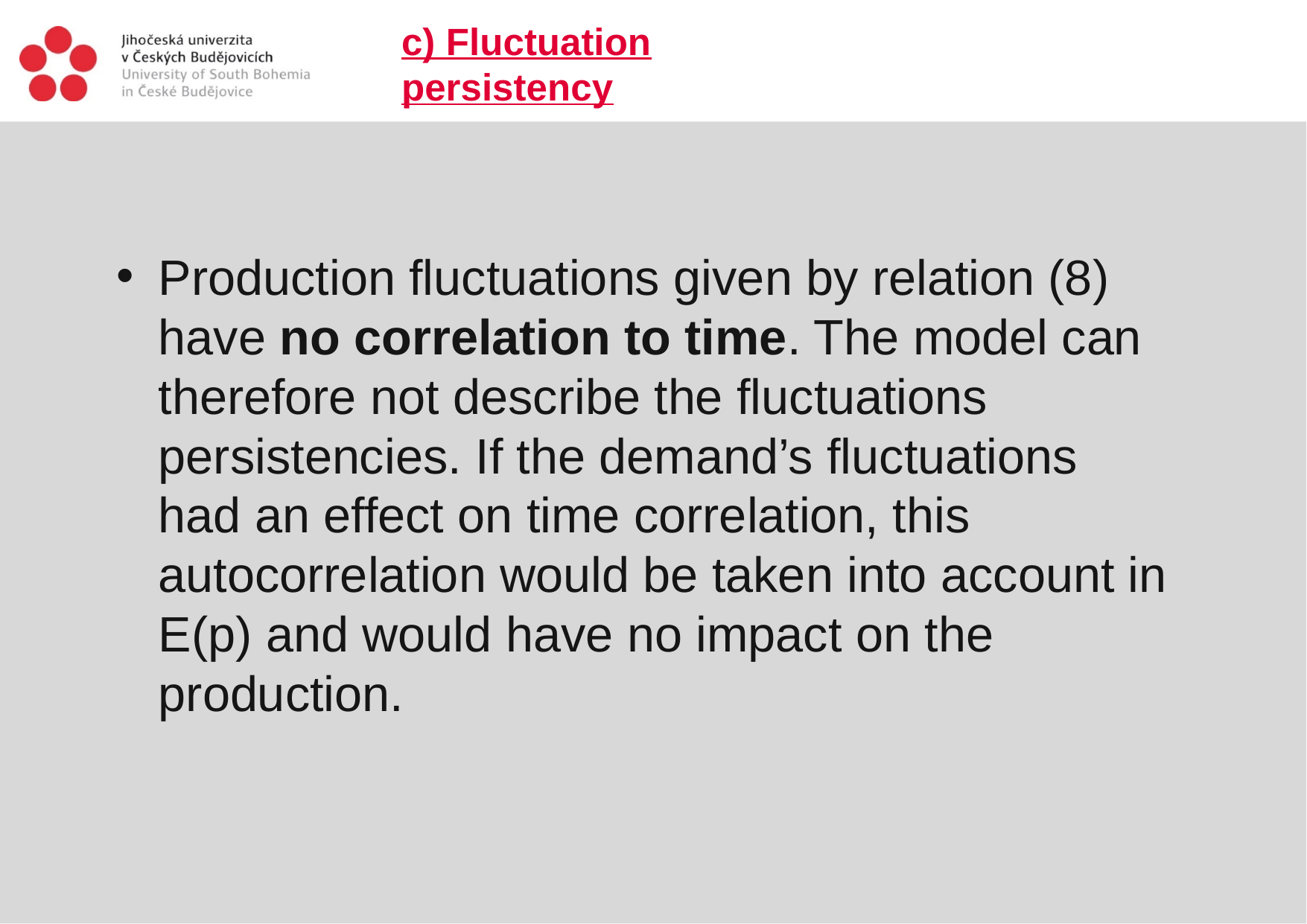

# c) Fluctuation persistency
Production fluctuations given by relation (8) have no correlation to time. The model can therefore not describe the fluctuations persistencies. If the demand’s fluctuations had an effect on time correlation, this autocorrelation would be taken into account in E(p) and would have no impact on the production.